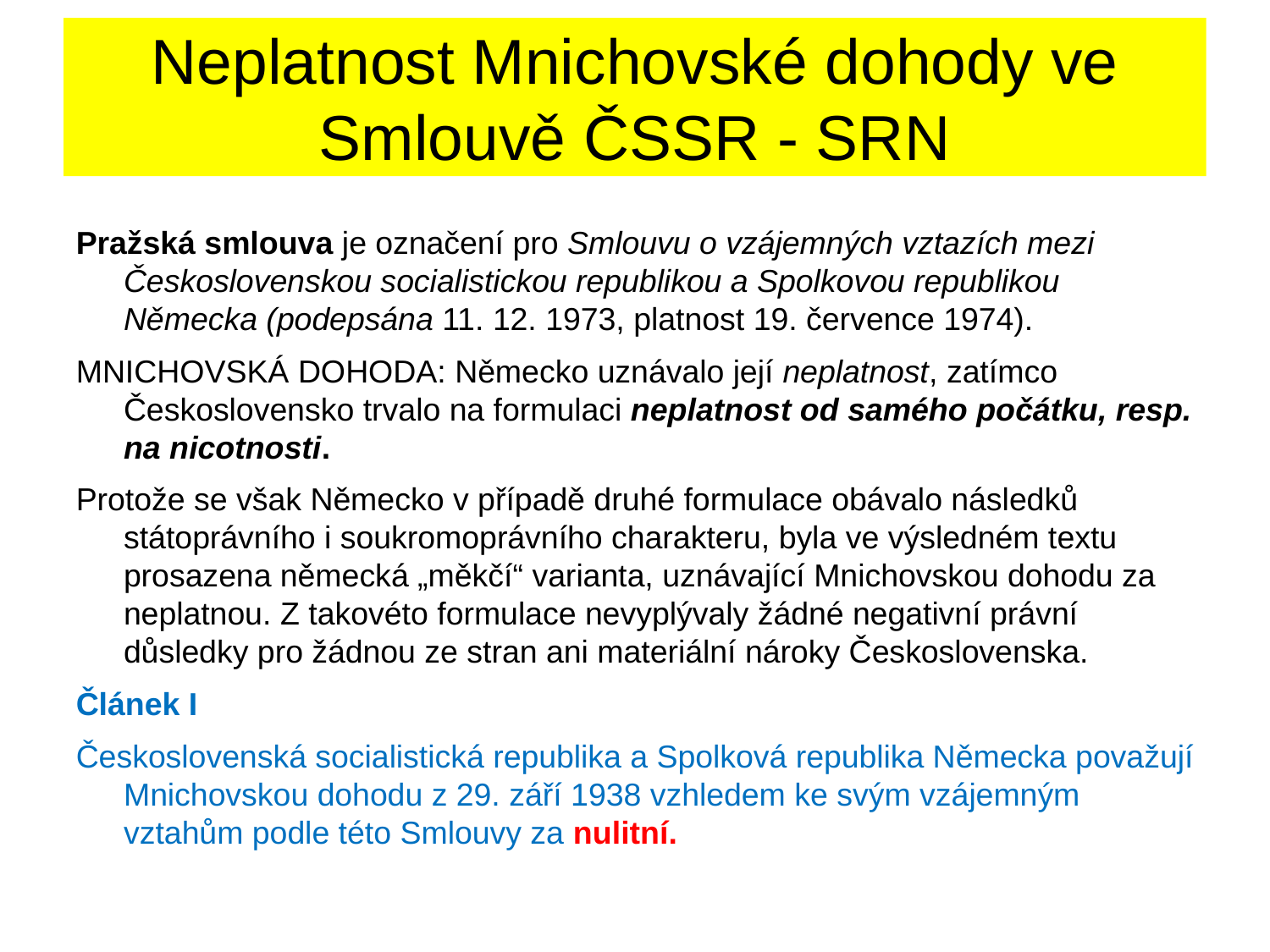

# Neplatnost Mnichovské dohody ve Smlouvě ČSSR - SRN
Pražská smlouva je označení pro Smlouvu o vzájemných vztazích mezi Československou socialistickou republikou a Spolkovou republikou Německa (podepsána 11. 12. 1973, platnost 19. července 1974).
MNICHOVSKÁ DOHODA: Německo uznávalo její neplatnost, zatímco Československo trvalo na formulaci neplatnost od samého počátku, resp. na nicotnosti.
Protože se však Německo v případě druhé formulace obávalo následků státoprávního i soukromoprávního charakteru, byla ve výsledném textu prosazena německá „měkčí“ varianta, uznávající Mnichovskou dohodu za neplatnou. Z takovéto formulace nevyplývaly žádné negativní právní důsledky pro žádnou ze stran ani materiální nároky Československa.
Článek I
Československá socialistická republika a Spolková republika Německa považují Mnichovskou dohodu z 29. září 1938 vzhledem ke svým vzájemným vztahům podle této Smlouvy za nulitní.

Vertrag über die gegenseitigen Beziehungen zwischen der Bundesrepublik Deutschland und der Tschechoslowakischen Sozialistischen Republik  ["Prager-Vertrag"]  [Vom 11. Dezember 1973]

Artikel I
  Die Bundesrepublik Deutschland und die Tschechoslowakische Sozialistische Republik betrachten das Münchener Abkommen vom 29. September 1938 im Hinblick auf ihre gegenseitigen Beziehungen nach Maßgabe dieses Vertrages als nichtig.